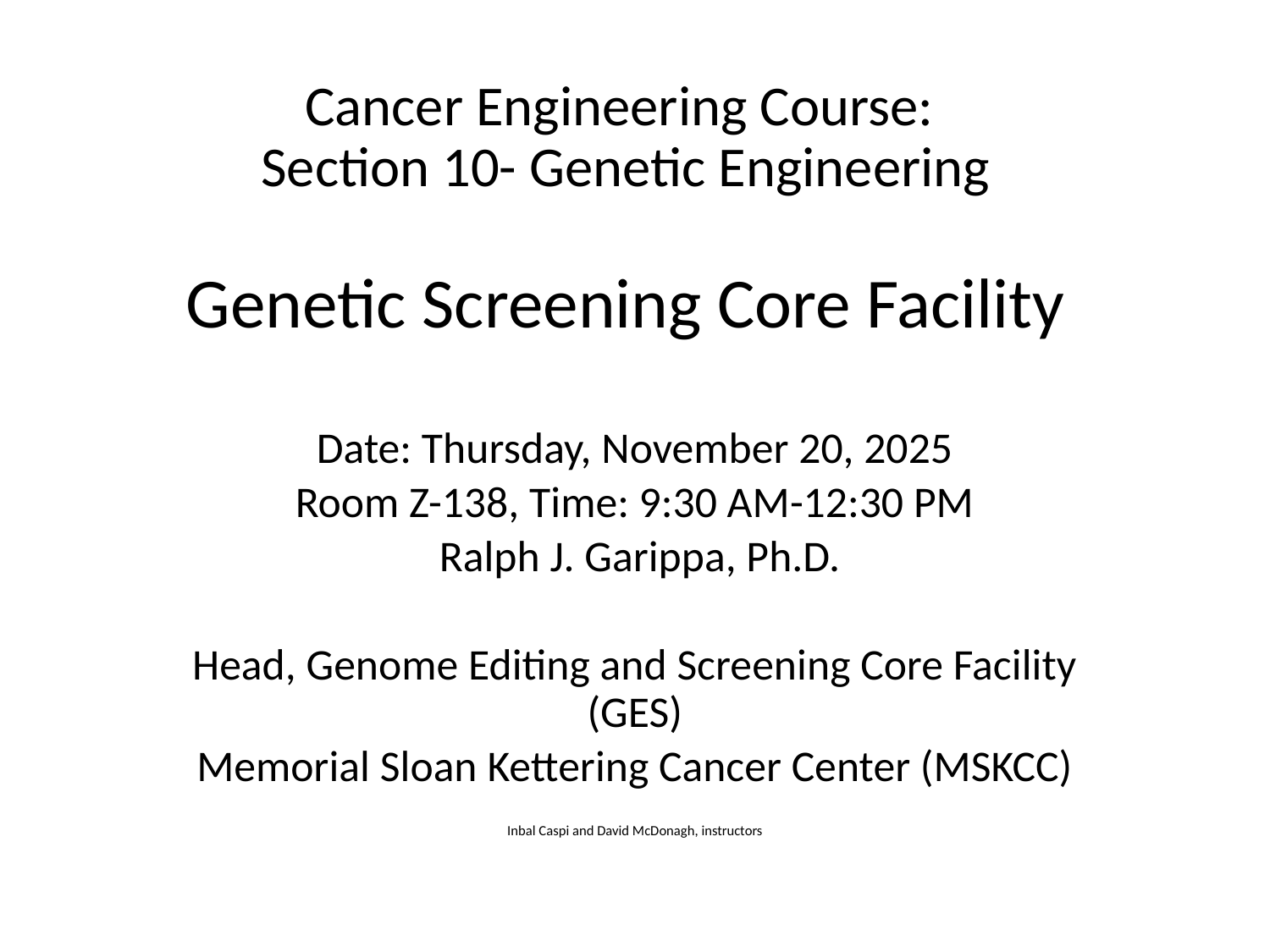

# Cancer Engineering Course: Section 10- Genetic Engineering Genetic Screening Core Facility
Date: Thursday, November 20, 2025
Room Z-138, Time: 9:30 AM-12:30 PM
 Ralph J. Garippa, Ph.D.

Head, Genome Editing and Screening Core Facility (GES)
Memorial Sloan Kettering Cancer Center (MSKCC)

Inbal Caspi and David McDonagh, instructors